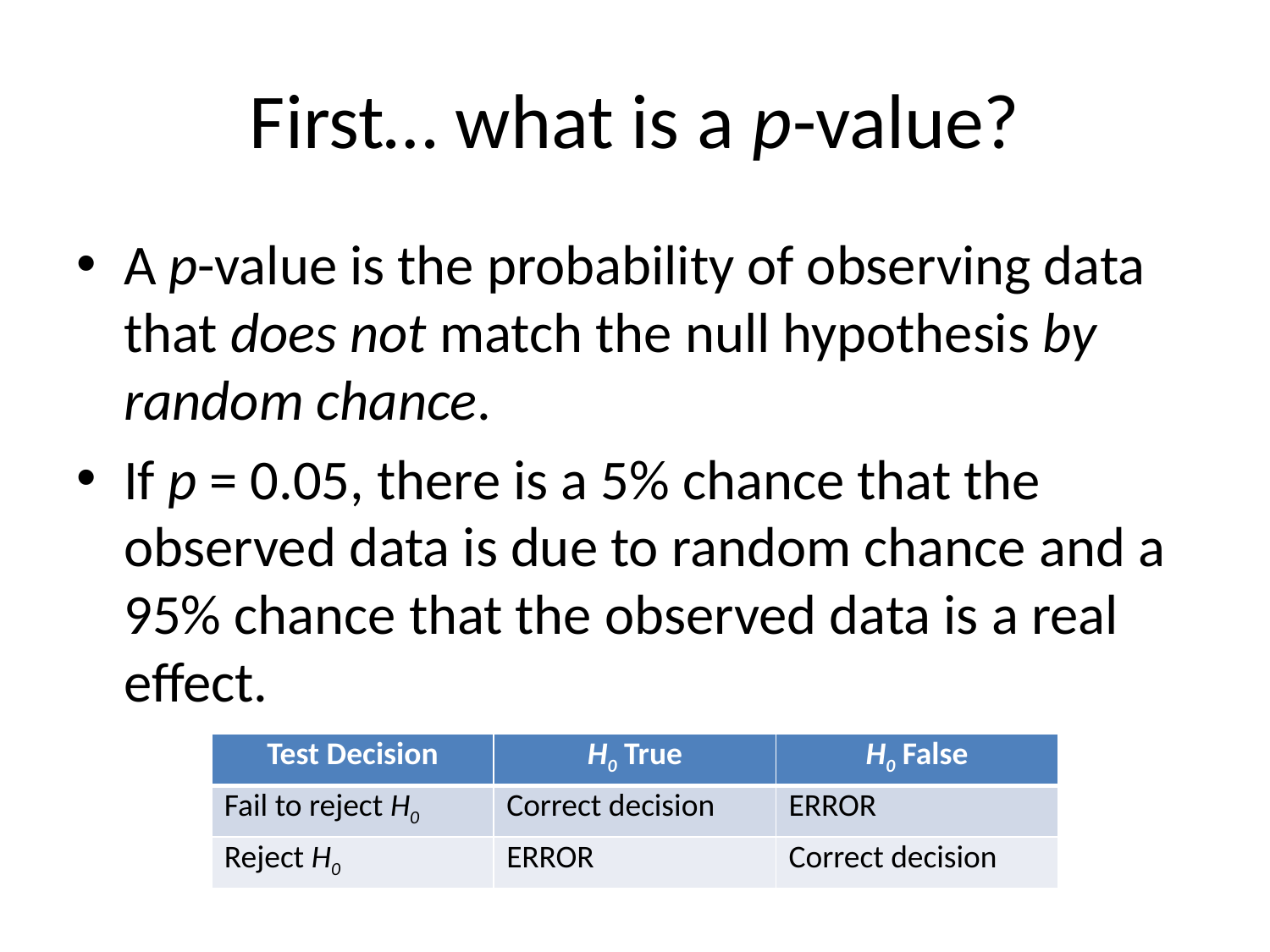

# First… what is a p-value?
A p-value is the probability of observing data that does not match the null hypothesis by random chance.
If p = 0.05, there is a 5% chance that the observed data is due to random chance and a 95% chance that the observed data is a real effect.
| Test Decision | H0 True | H0 False |
| --- | --- | --- |
| Fail to reject H0 | Correct decision | ERROR |
| Reject H0 | ERROR | Correct decision |